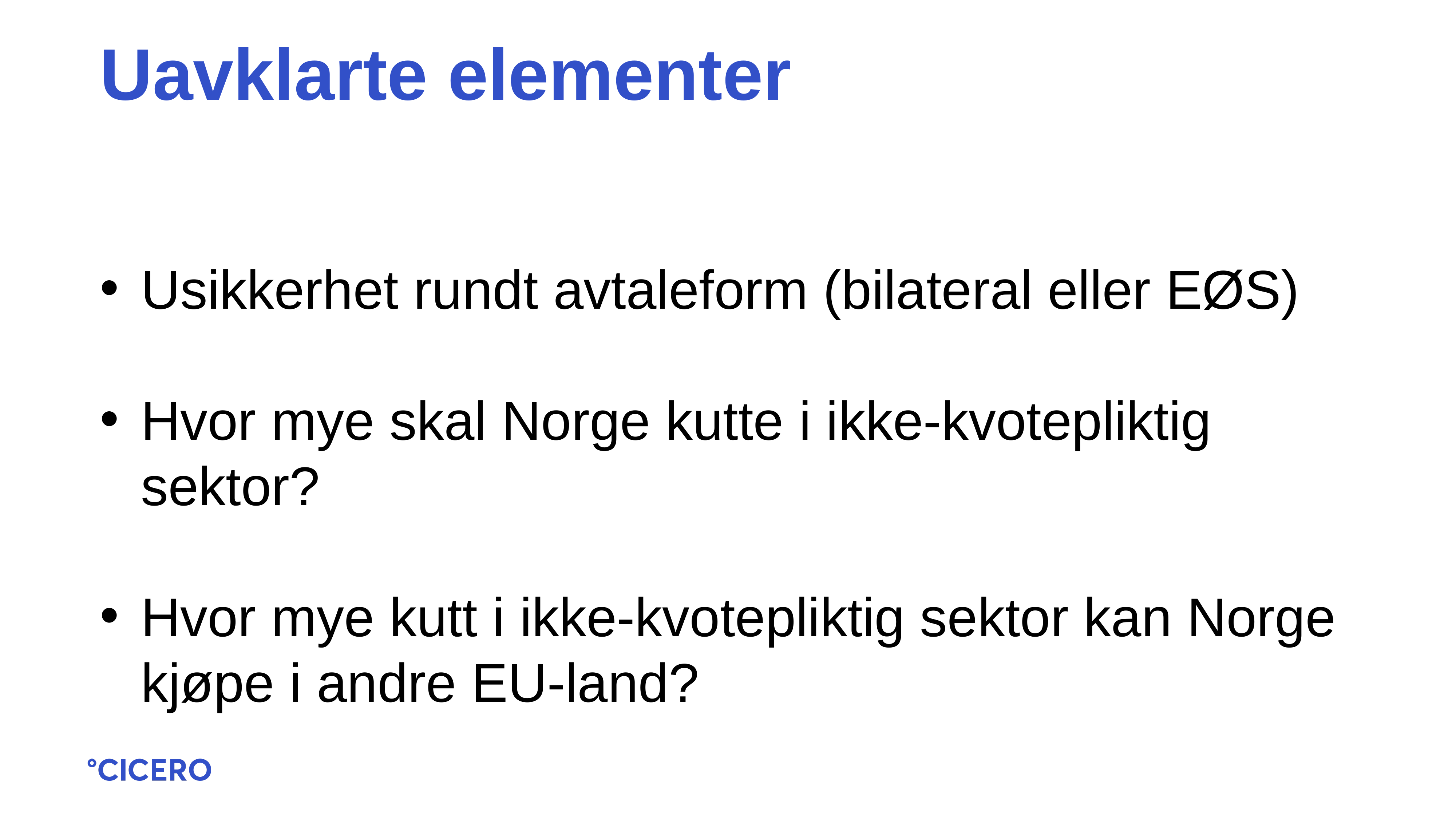

# Uavklarte elementer

Usikkerhet rundt avtaleform (bilateral eller EØS)

Hvor mye skal Norge kutte i ikke-kvotepliktig sektor?

Hvor mye kutt i ikke-kvotepliktig sektor kan Norge kjøpe i andre EU-land?